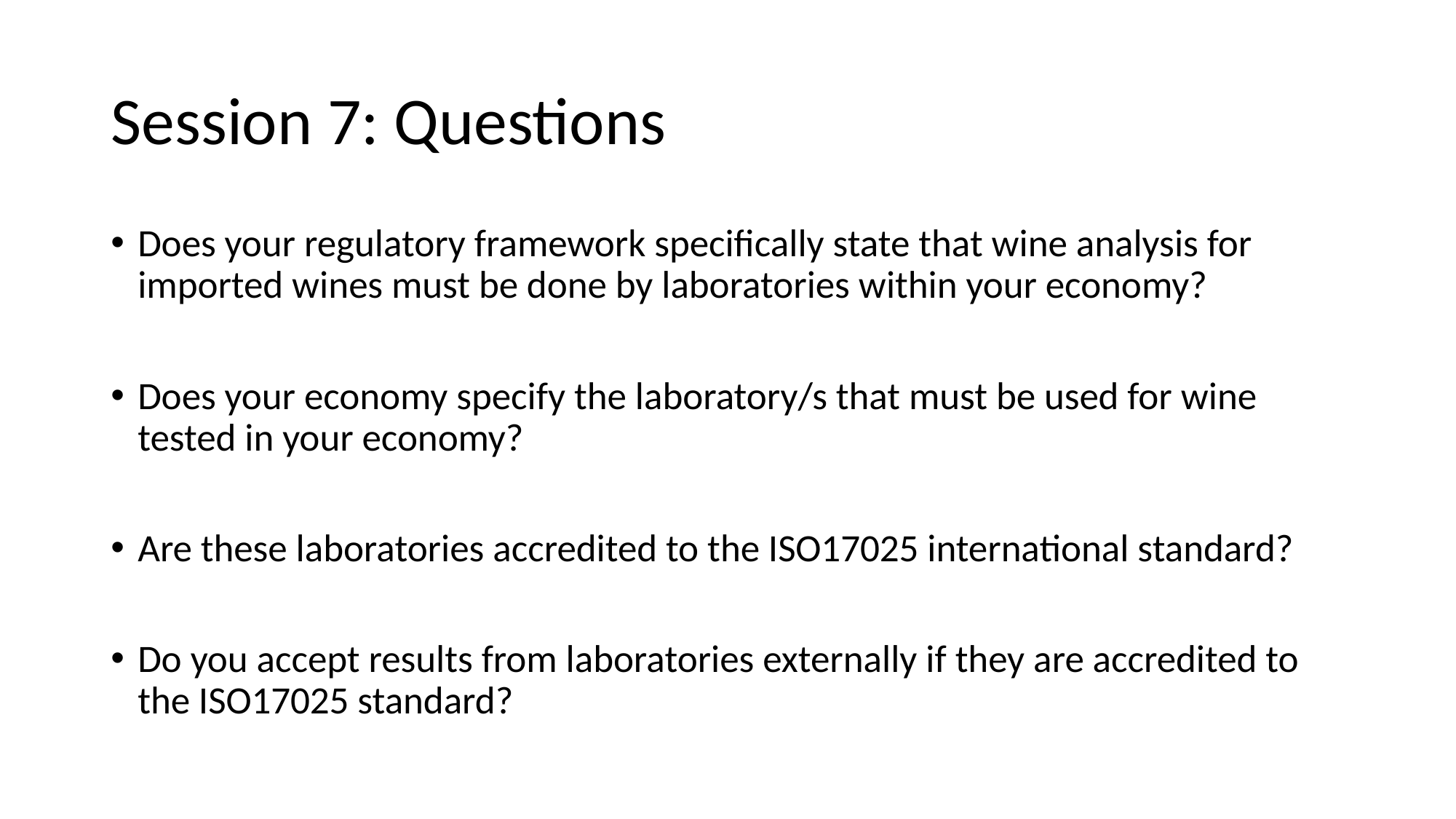

# Session 7: Questions
Does your regulatory framework specifically state that wine analysis for imported wines must be done by laboratories within your economy?

Does your economy specify the laboratory/s that must be used for wine tested in your economy?

Are these laboratories accredited to the ISO17025 international standard?

Do you accept results from laboratories externally if they are accredited to the ISO17025 standard?